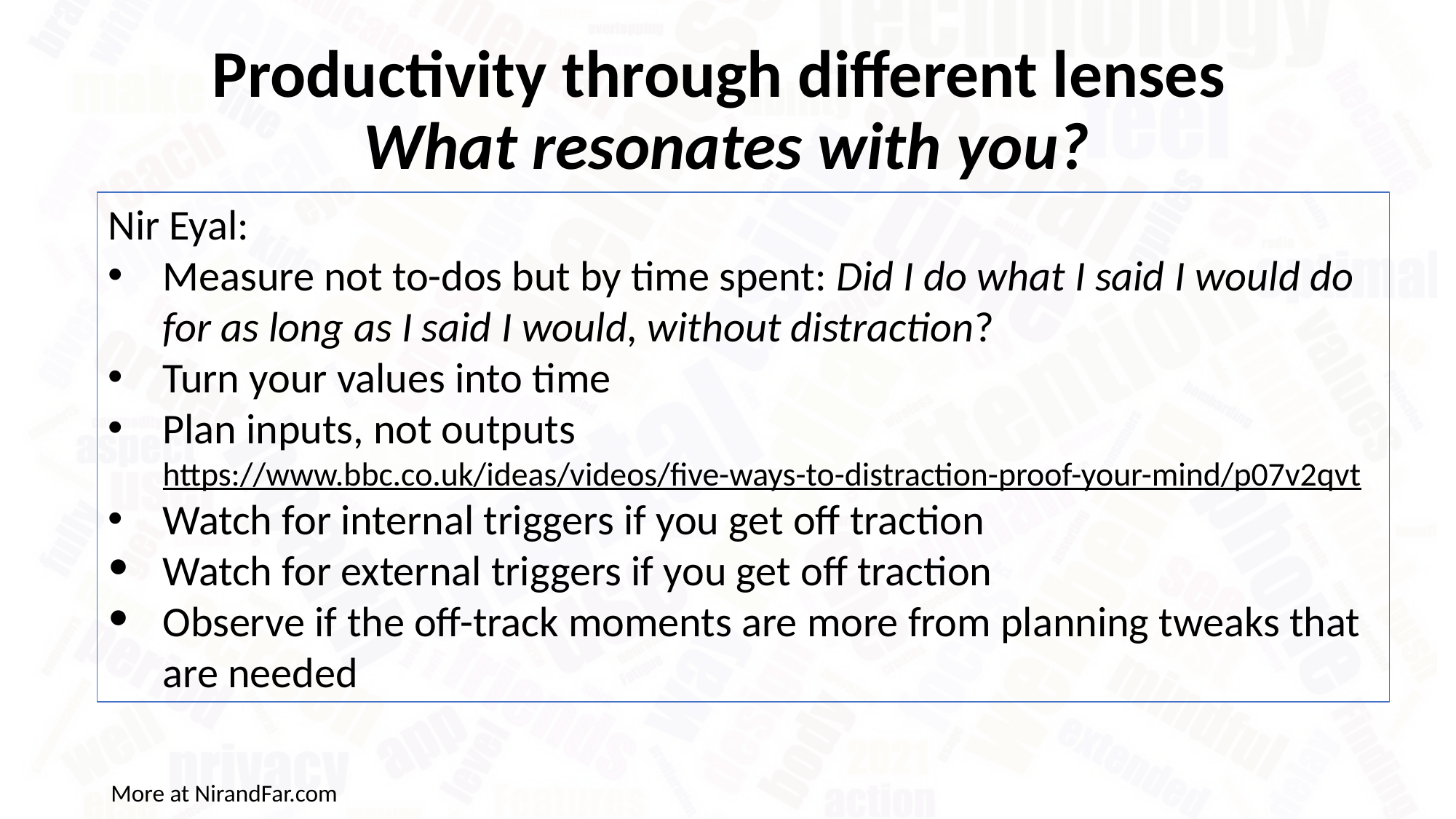

Productivity through different lenses
What resonates with you?
Nir Eyal:
Measure not to-dos but by time spent: Did I do what I said I would do for as long as I said I would, without distraction?
Turn your values into time
Plan inputs, not outputs https://www.bbc.co.uk/ideas/videos/five-ways-to-distraction-proof-your-mind/p07v2qvt
Watch for internal triggers if you get off traction
Watch for external triggers if you get off traction
Observe if the off-track moments are more from planning tweaks that are needed
More at NirandFar.com